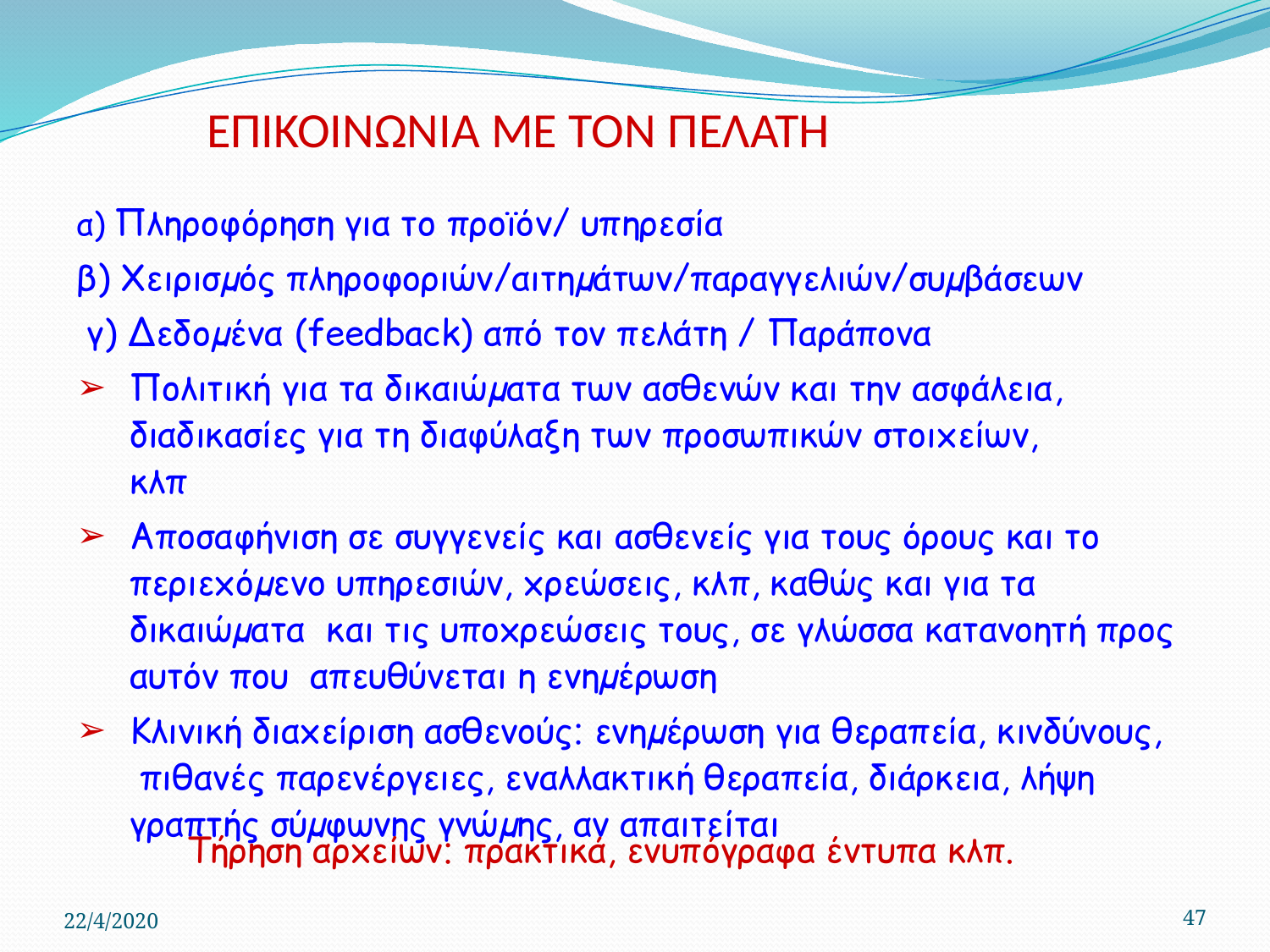

# ΕΠΙΚΟΙΝΩΝΙΑ ΜΕ ΤΟΝ ΠΕΛΑΤΗ
α) Πληροφόρηση για το προϊόν/ υπηρεσία
β) Χειρισµός πληροφοριών/αιτηµάτων/παραγγελιών/συµβάσεων  γ) Δεδοµένα (feedback) από τον πελάτη / Παράπονα
Πολιτική για τα δικαιώµατα των ασθενών και την ασφάλεια,  διαδικασίες για τη διαφύλαξη των προσωπικών στοιχείων, κλπ
Αποσαφήνιση σε συγγενείς και ασθενείς για τους όρους και το  περιεχόµενο υπηρεσιών, χρεώσεις, κλπ, καθώς και για τα δικαιώµατα  και τις υποχρεώσεις τους, σε γλώσσα κατανοητή προς αυτόν που  απευθύνεται η ενηµέρωση
Κλινική διαχείριση ασθενούς: ενηµέρωση για θεραπεία, κινδύνους,  πιθανές παρενέργειες, εναλλακτική θεραπεία, διάρκεια, λήψη  γραπτής σύµφωνης γνώµης, αν απαιτείται
Τήρηση αρχείων: πρακτικά, ενυπόγραφα έντυπα κλπ.
22/4/2020
47